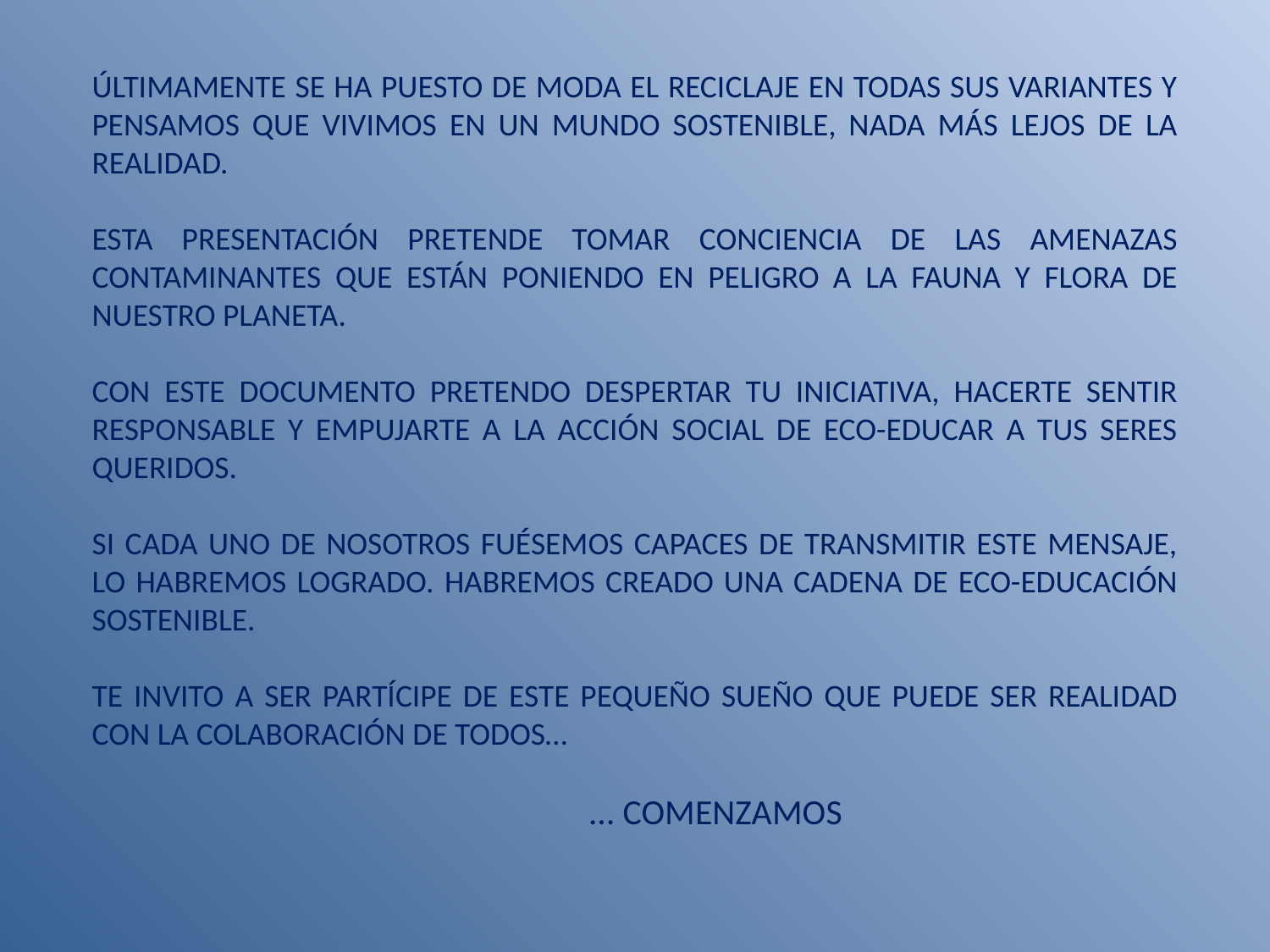

ÚLTIMAMENTE SE HA PUESTO DE MODA EL RECICLAJE EN TODAS SUS VARIANTES Y PENSAMOS QUE VIVIMOS EN UN MUNDO SOSTENIBLE, NADA MÁS LEJOS DE LA REALIDAD.

ESTA PRESENTACIÓN PRETENDE TOMAR CONCIENCIA DE LAS AMENAZAS CONTAMINANTES QUE ESTÁN PONIENDO EN PELIGRO A LA FAUNA Y FLORA DE NUESTRO PLANETA.

CON ESTE DOCUMENTO PRETENDO DESPERTAR TU INICIATIVA, HACERTE SENTIR RESPONSABLE Y EMPUJARTE A LA ACCIÓN SOCIAL DE ECO-EDUCAR A TUS SERES QUERIDOS.

SI CADA UNO DE NOSOTROS FUÉSEMOS CAPACES DE TRANSMITIR ESTE MENSAJE, LO HABREMOS LOGRADO. HABREMOS CREADO UNA CADENA DE ECO-EDUCACIÓN SOSTENIBLE.

TE INVITO A SER PARTÍCIPE DE ESTE PEQUEÑO SUEÑO QUE PUEDE SER REALIDAD CON LA COLABORACIÓN DE TODOS…

                                                              … COMENZAMOS